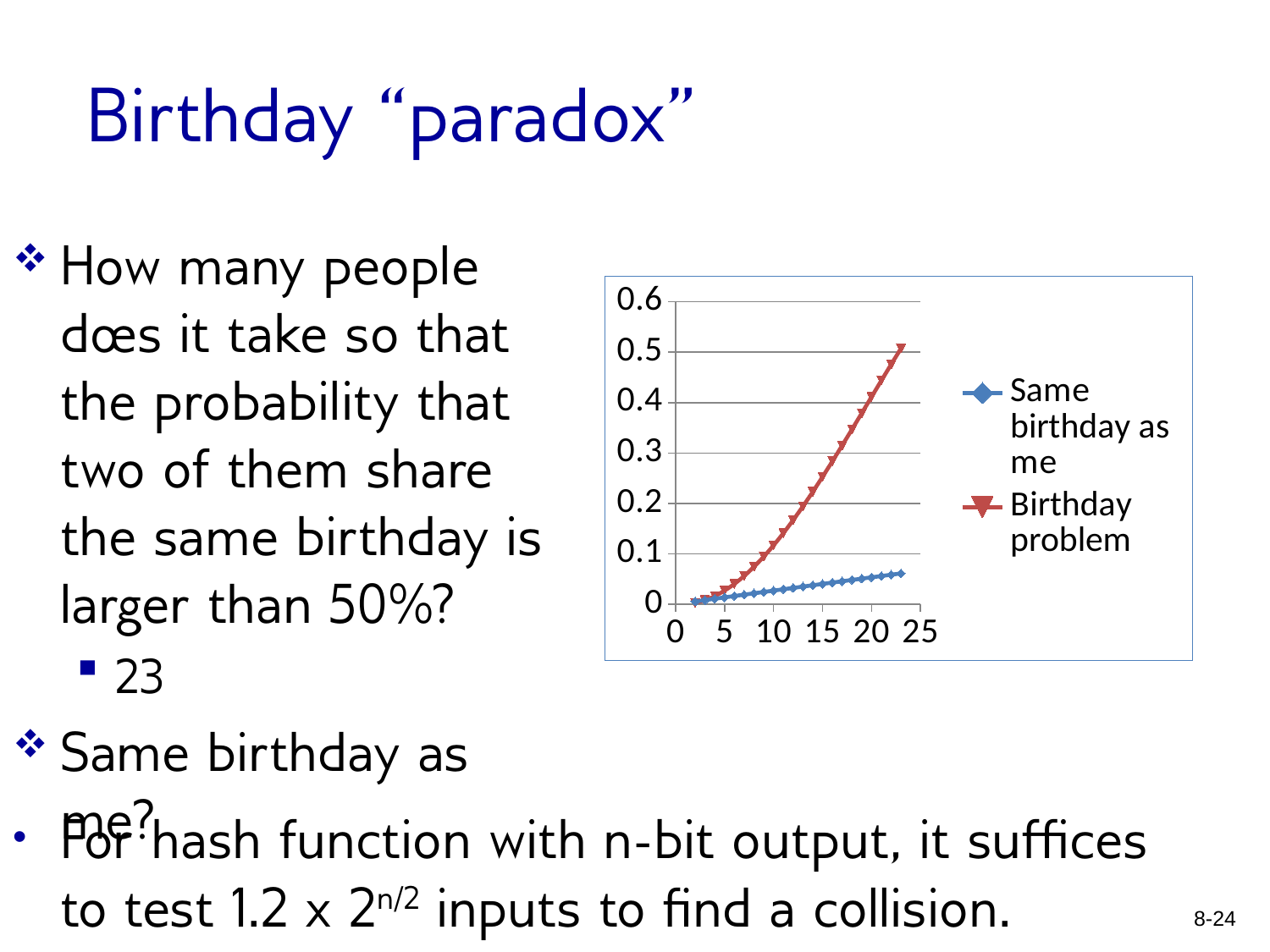

# Birthday “paradox”
How many people does it take so that the probability that two of them share the same birthday is larger than 50%?
23
Same birthday as me?

### Chart

| Category |  |  |
|---|---|---|
For hash function with n-bit output, it suffices to test 1.2 x 2n/2 inputs to find a collision.